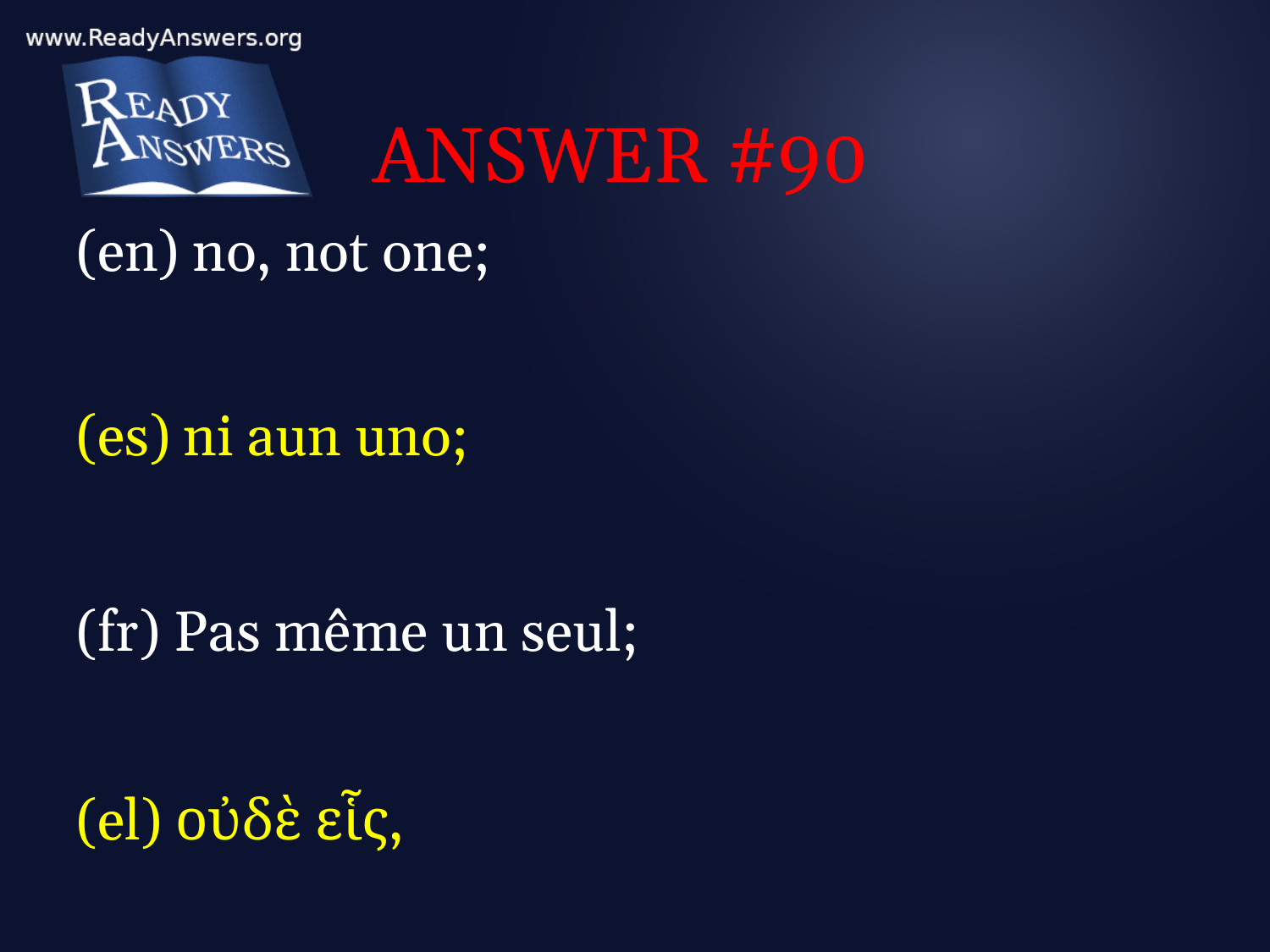

# ANSWER #90
(en) no, not one;
(es) ni aun uno;
(fr) Pas même un seul;
(el) οὐδὲ εἷς,